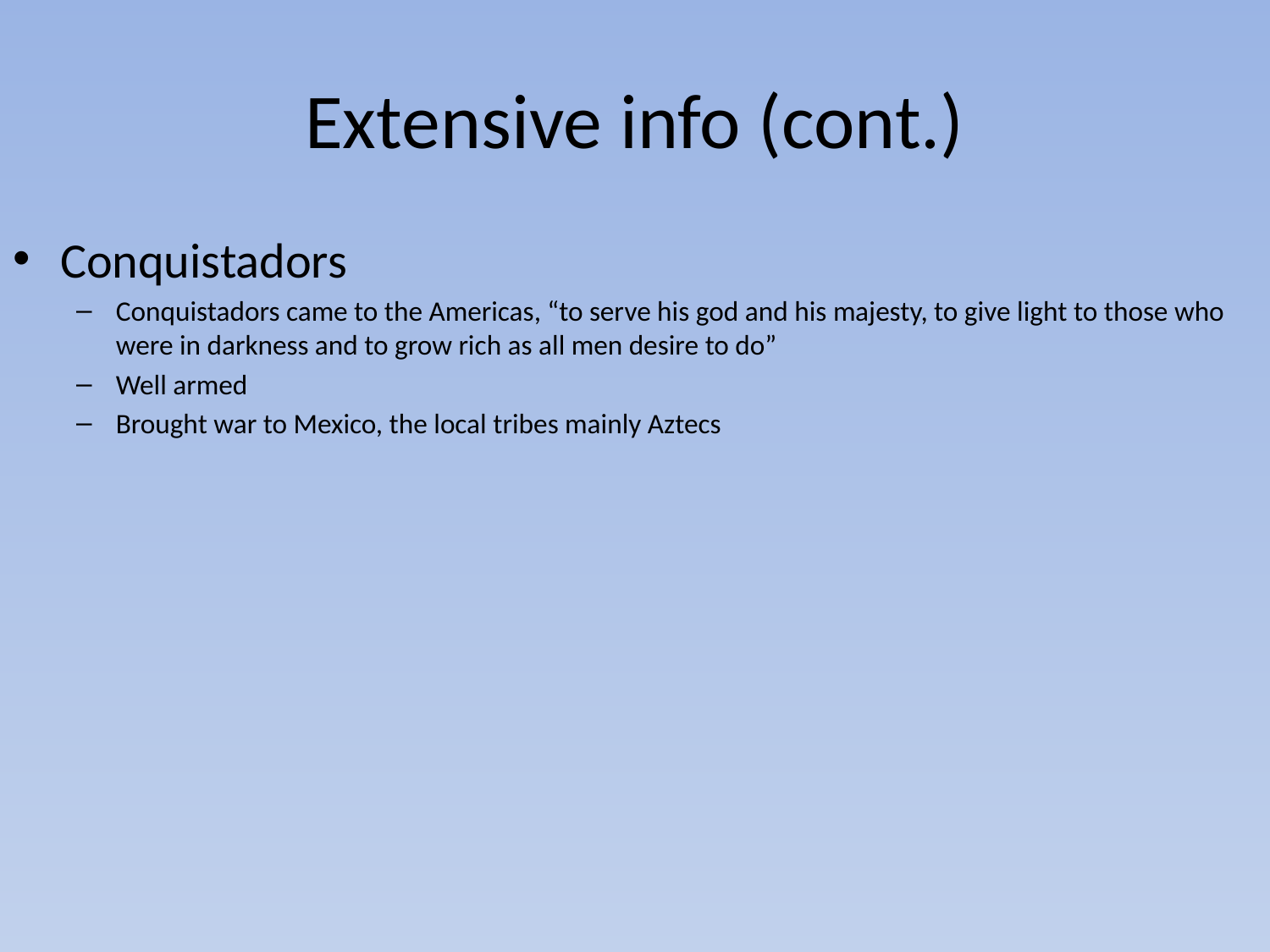

# Extensive info (cont.)
Conquistadors
Conquistadors came to the Americas, “to serve his god and his majesty, to give light to those who were in darkness and to grow rich as all men desire to do”
Well armed
Brought war to Mexico, the local tribes mainly Aztecs